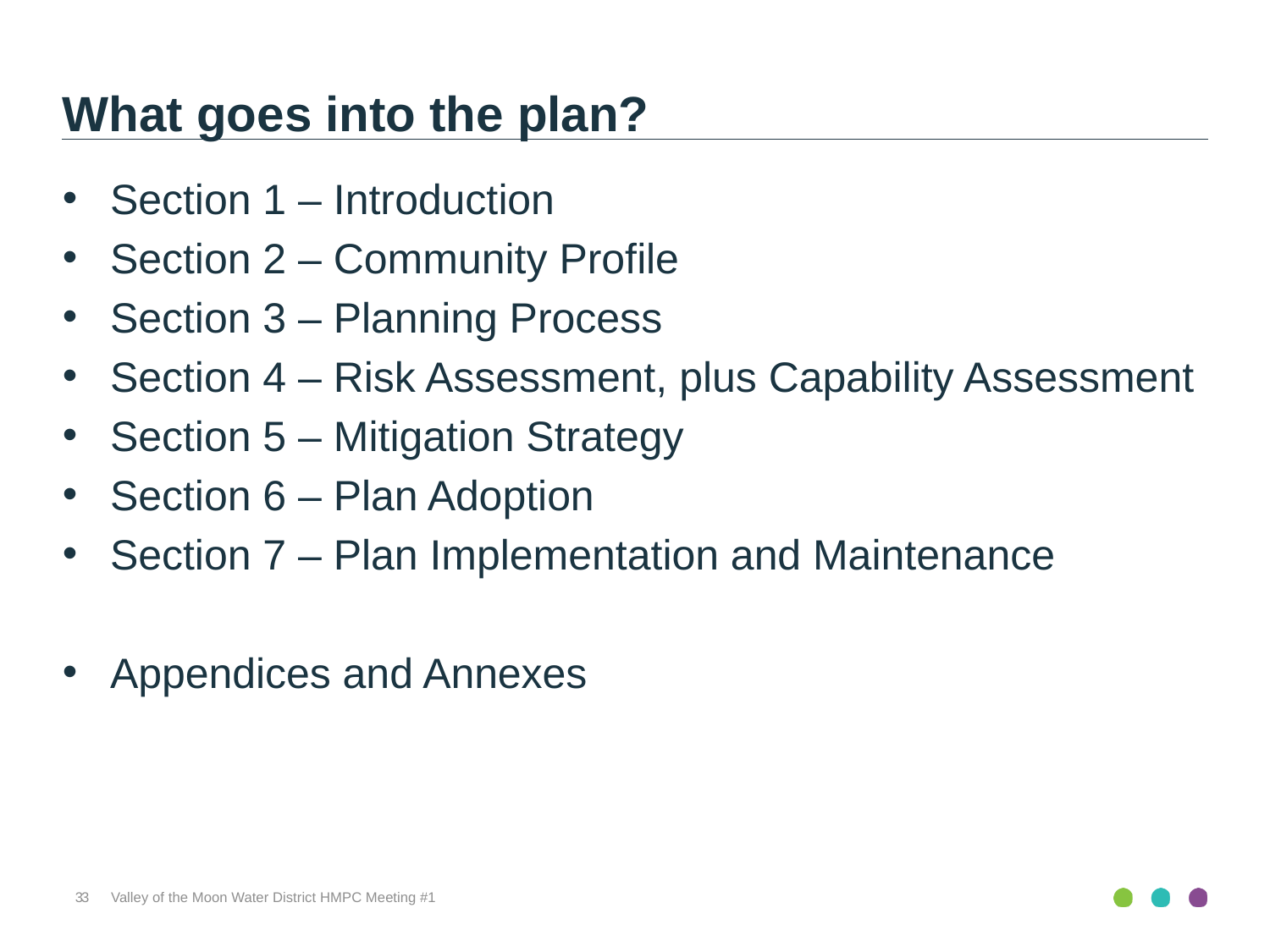

What goes into the plan?
Section 1 – Introduction
Section 2 – Community Profile
Section 3 – Planning Process
Section 4 – Risk Assessment, plus Capability Assessment
Section 5 – Mitigation Strategy
Section 6 – Plan Adoption
Section 7 – Plan Implementation and Maintenance

Appendices and Annexes

33
Valley of the Moon Water District HMPC Meeting #1